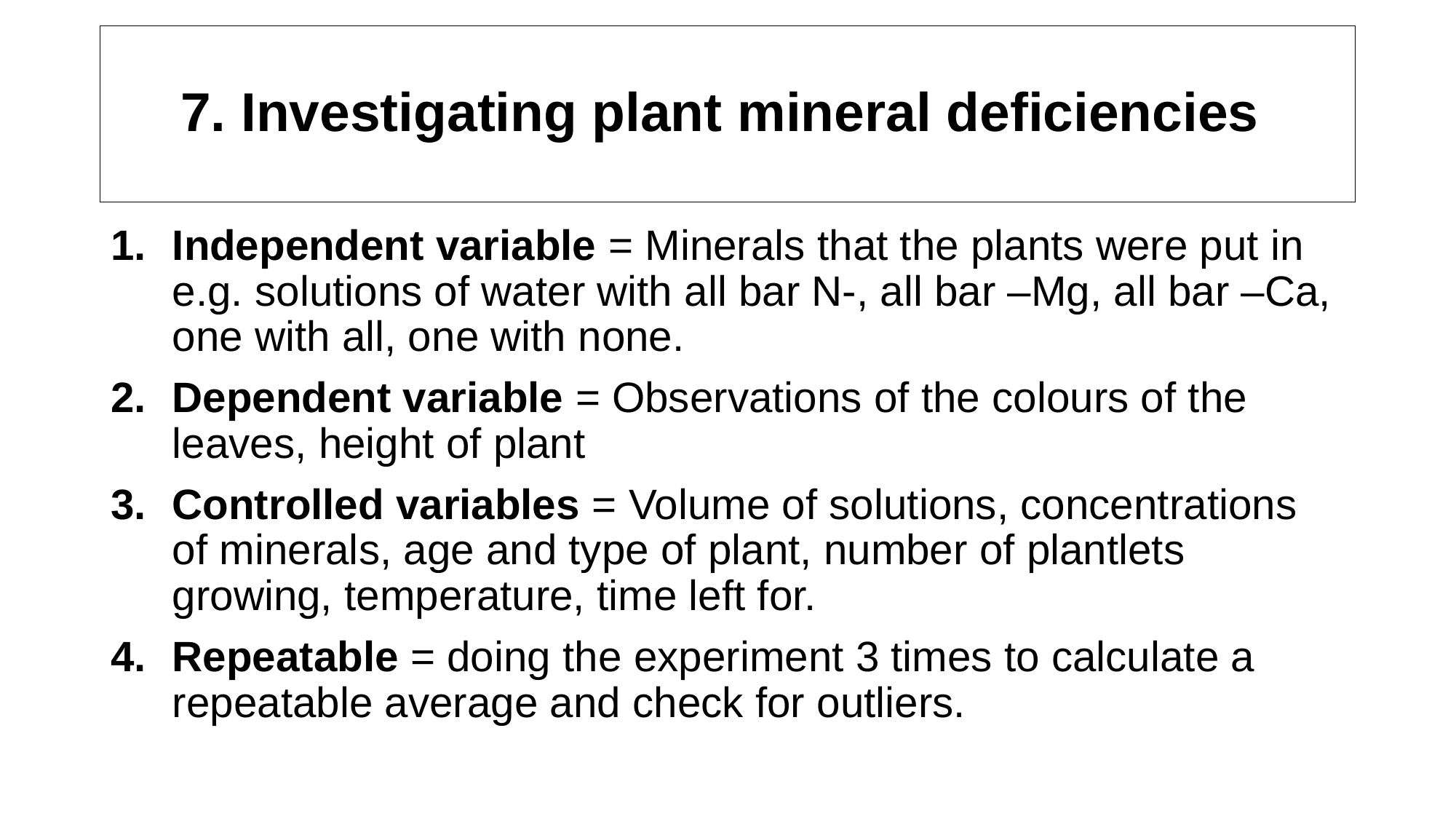

# 7. Investigating plant mineral deficiencies
Independent variable = Minerals that the plants were put in e.g. solutions of water with all bar N-, all bar –Mg, all bar –Ca, one with all, one with none.
Dependent variable = Observations of the colours of the leaves, height of plant
Controlled variables = Volume of solutions, concentrations of minerals, age and type of plant, number of plantlets growing, temperature, time left for.
Repeatable = doing the experiment 3 times to calculate a repeatable average and check for outliers.